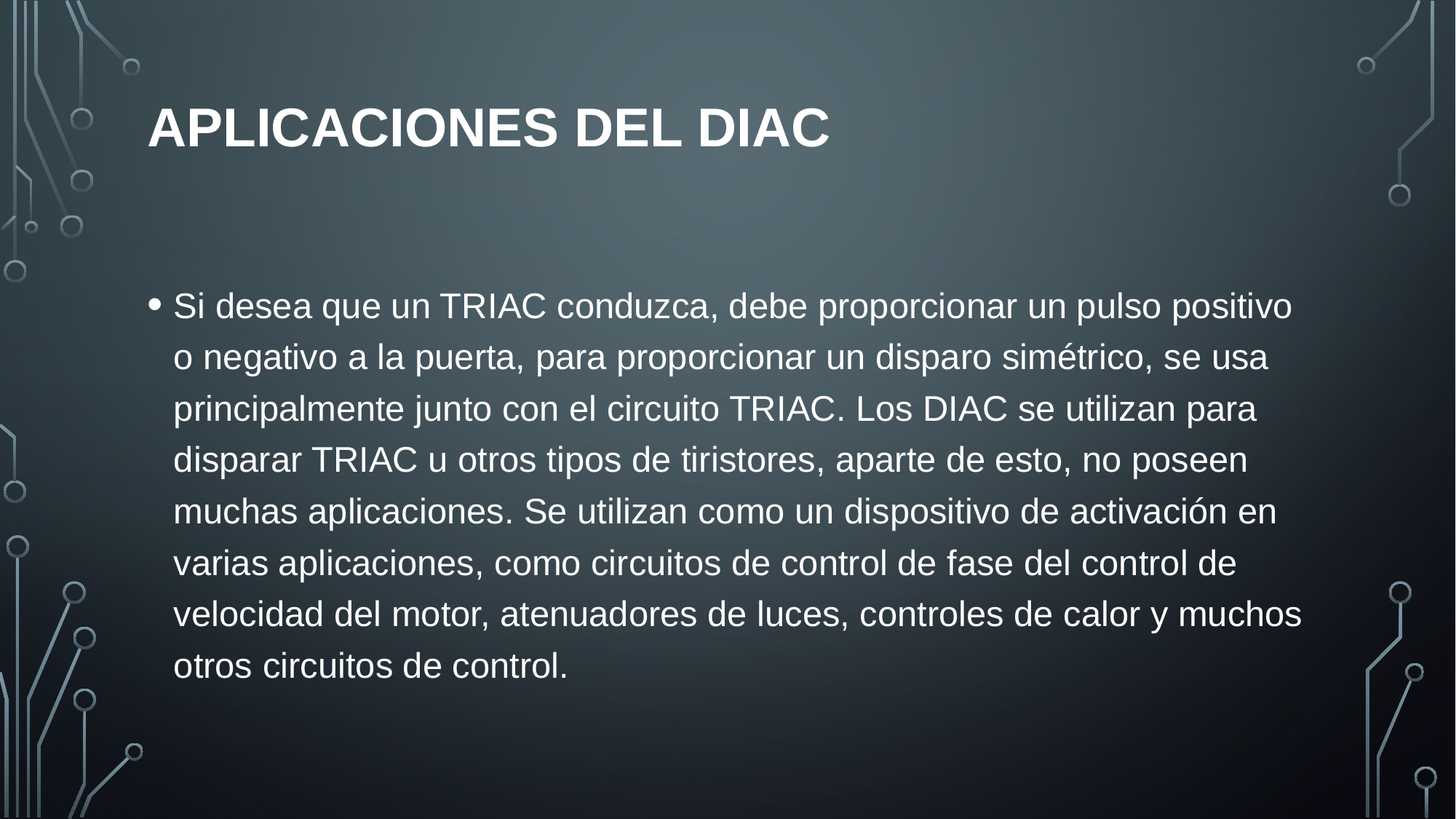

# Aplicaciones del DIAC
Si desea que un TRIAC conduzca, debe proporcionar un pulso positivo o negativo a la puerta, para proporcionar un disparo simétrico, se usa principalmente junto con el circuito TRIAC. Los DIAC se utilizan para disparar TRIAC u otros tipos de tiristores, aparte de esto, no poseen muchas aplicaciones. Se utilizan como un dispositivo de activación en varias aplicaciones, como circuitos de control de fase del control de velocidad del motor, atenuadores de luces, controles de calor y muchos otros circuitos de control.